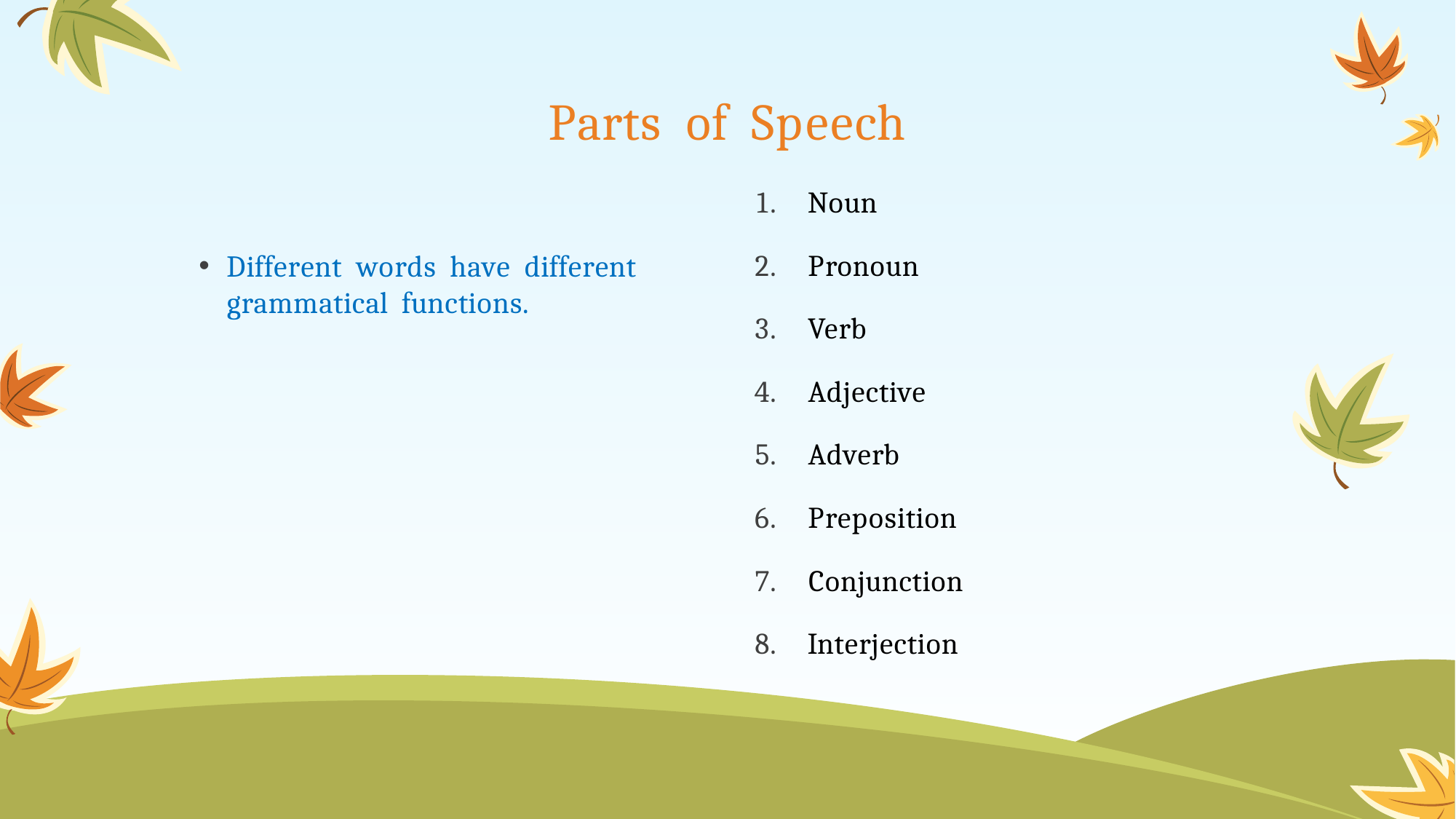

# Parts  of  Speech

Different  words  have  different  grammatical  functions.
Noun
Pronoun
Verb
Adjective
Adverb
Preposition
Conjunction
Interjection